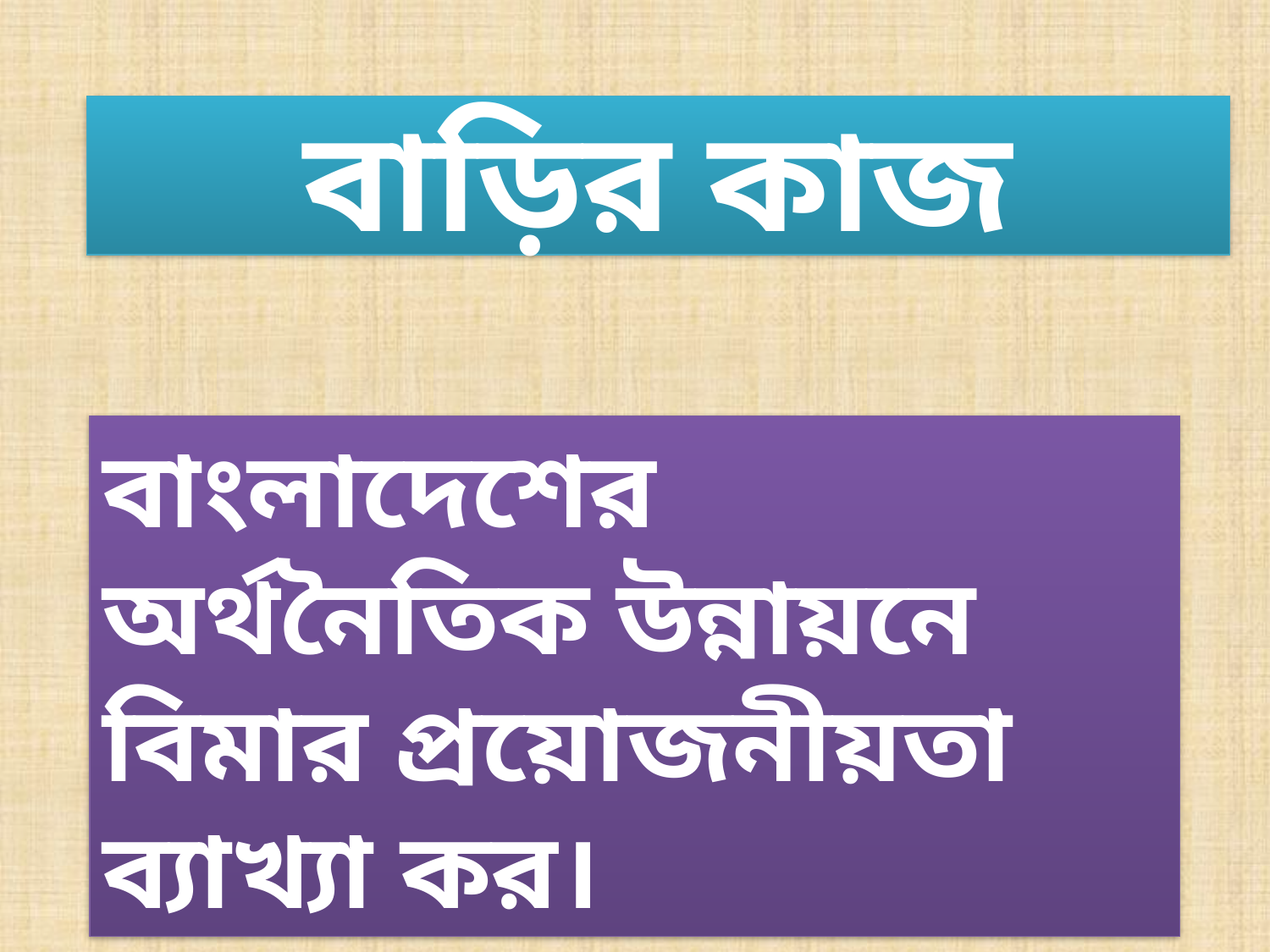

# বাড়ির কাজ
বাংলাদেশের অর্থনৈতিক উন্নায়নে বিমার প্রয়োজনীয়তা ব্যাখ্যা কর।